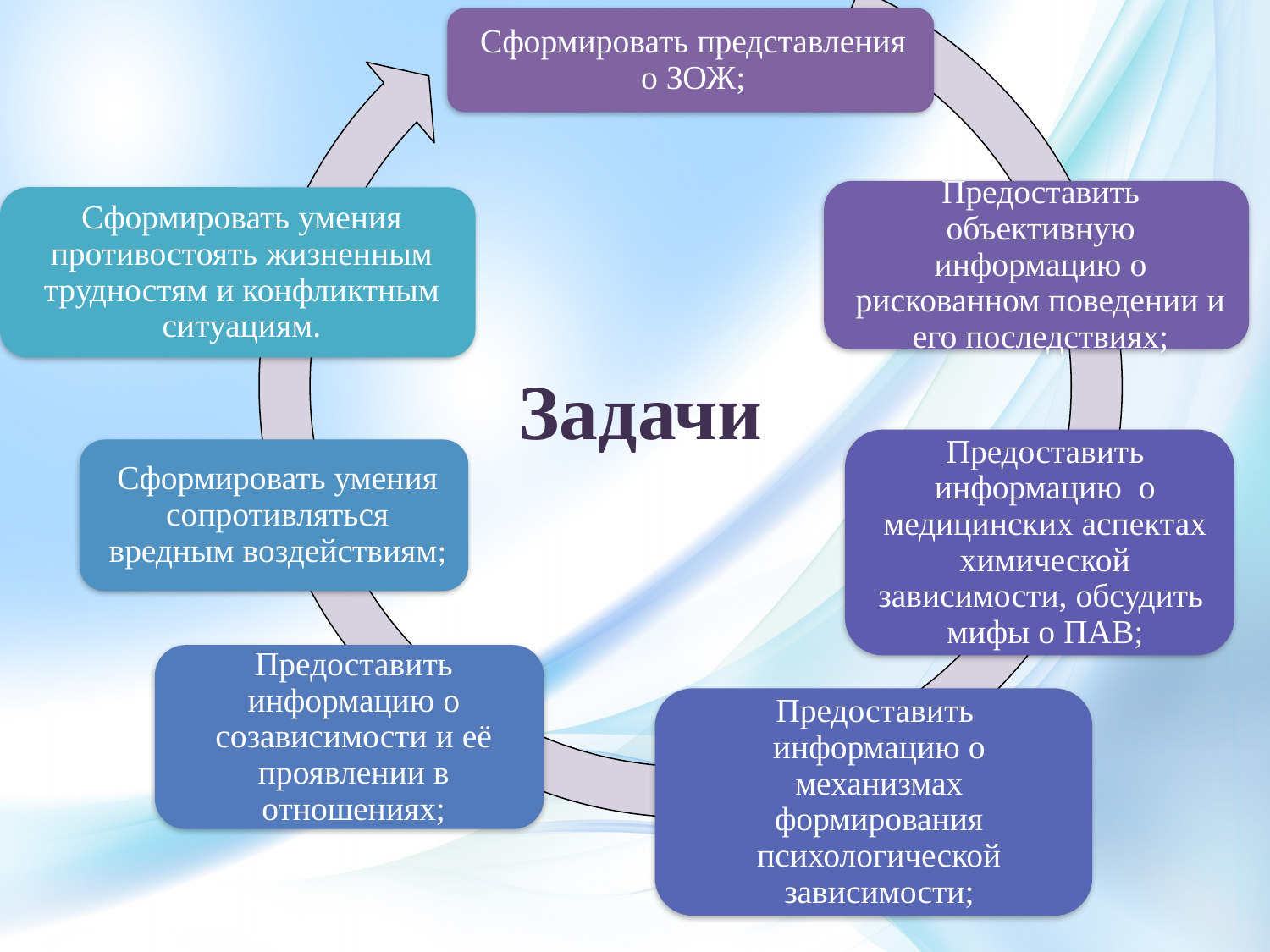

Сформировать представления о ЗОЖ;
Предоставить объективную информацию о рискованном поведении и его последствиях;
Предоставить информацию  о медицинских аспектах химической зависимости, обсудить  мифы о ПАВ;
Предоставить  информацию о механизмах формирования психологической зависимости;
Предоставить информацию о созависимости и её проявлении в отношениях;
Сформировать умения сопротивляться вредным воздействиям;
Сформировать умения противостоять жизненным трудностям и конфликтным ситуациям.
Задачи